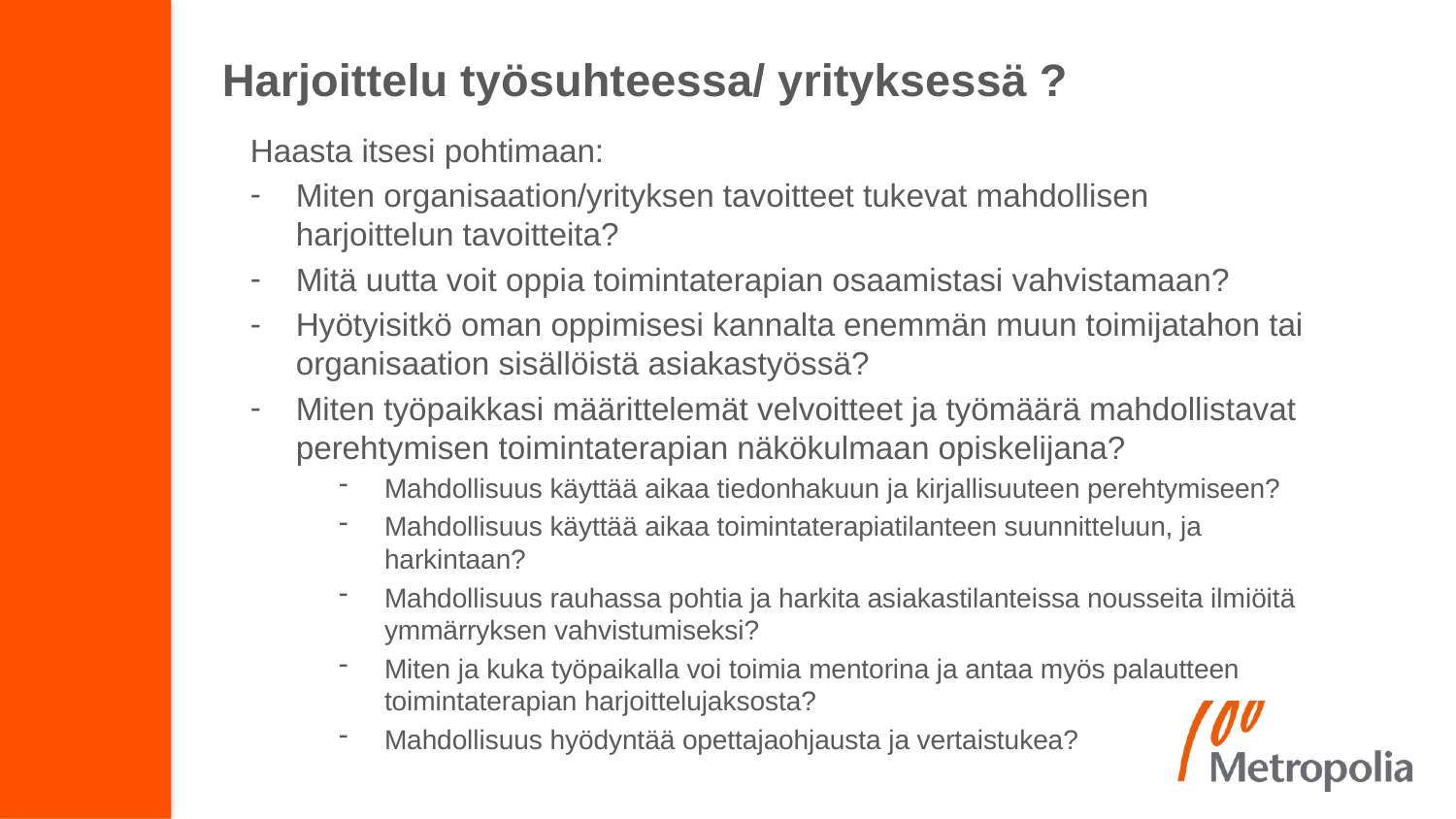

# Harjoittelu työsuhteessa/ yrityksessä ?
Haasta itsesi pohtimaan:
Miten organisaation/yrityksen tavoitteet tukevat mahdollisen harjoittelun tavoitteita?
Mitä uutta voit oppia toimintaterapian osaamistasi vahvistamaan?
Hyötyisitkö oman oppimisesi kannalta enemmän muun toimijatahon tai organisaation sisällöistä asiakastyössä?
Miten työpaikkasi määrittelemät velvoitteet ja työmäärä mahdollistavat perehtymisen toimintaterapian näkökulmaan opiskelijana?
Mahdollisuus käyttää aikaa tiedonhakuun ja kirjallisuuteen perehtymiseen?
Mahdollisuus käyttää aikaa toimintaterapiatilanteen suunnitteluun, ja harkintaan?
Mahdollisuus rauhassa pohtia ja harkita asiakastilanteissa nousseita ilmiöitä ymmärryksen vahvistumiseksi?
Miten ja kuka työpaikalla voi toimia mentorina ja antaa myös palautteen toimintaterapian harjoittelujaksosta?
Mahdollisuus hyödyntää opettajaohjausta ja vertaistukea?